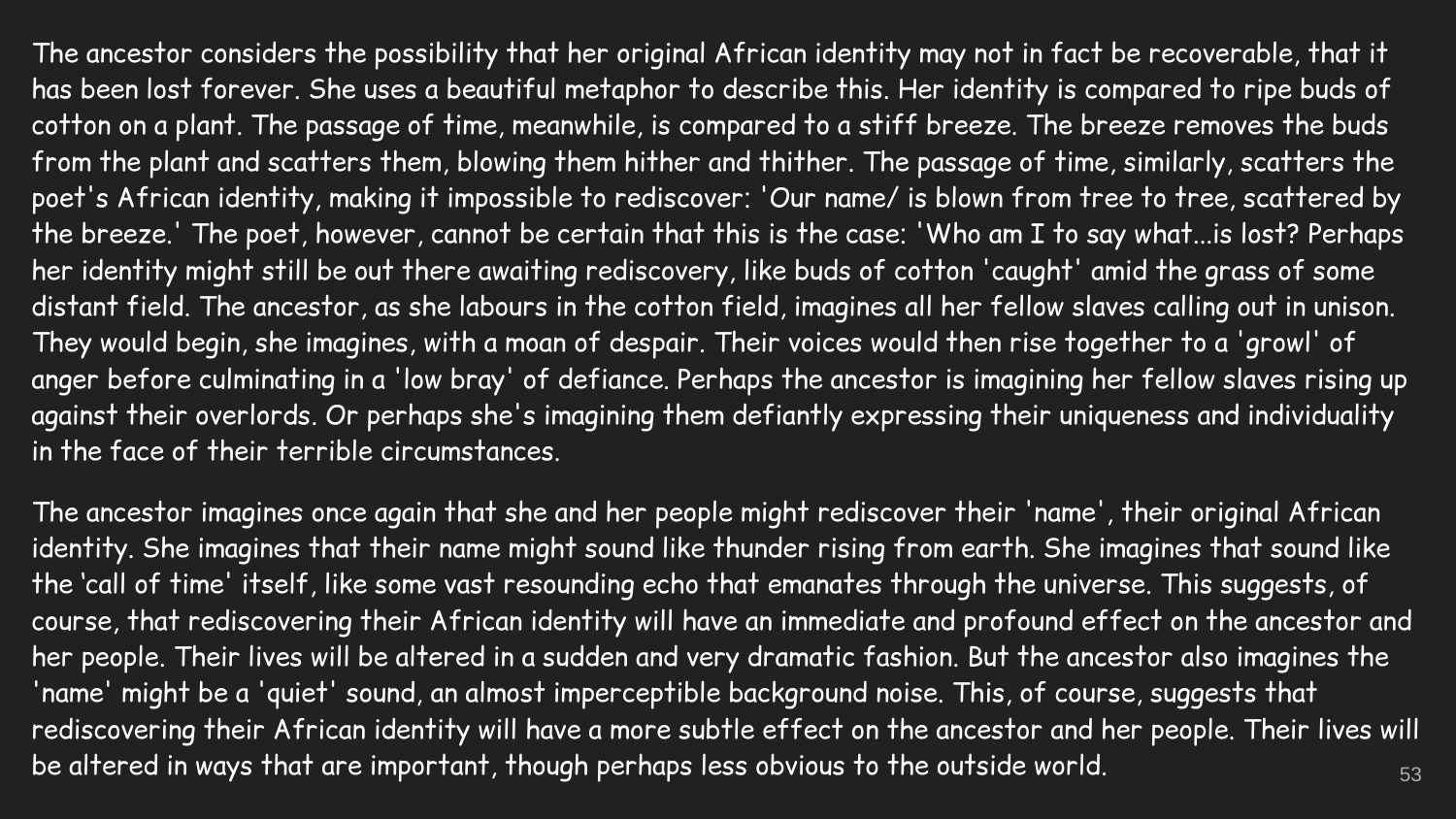

The ancestor considers the possibility that her original African identity may not in fact be recoverable, that it has been lost forever. She uses a beautiful metaphor to describe this. Her identity is compared to ripe buds of cotton on a plant. The passage of time, meanwhile, is compared to a stiff breeze. The breeze removes the buds from the plant and scatters them, blowing them hither and thither. The passage of time, similarly, scatters the poet's African identity, making it impossible to rediscover: 'Our name/ is blown from tree to tree, scattered by the breeze.' The poet, however, cannot be certain that this is the case: 'Who am I to say what...is lost? Perhaps her identity might still be out there awaiting rediscovery, like buds of cotton 'caught' amid the grass of some distant field. The ancestor, as she labours in the cotton field, imagines all her fellow slaves calling out in unison. They would begin, she imagines, with a moan of despair. Their voices would then rise together to a 'growl' of anger before culminating in a 'low bray' of defiance. Perhaps the ancestor is imagining her fellow slaves rising up against their overlords. Or perhaps she's imagining them defiantly expressing their uniqueness and individuality in the face of their terrible circumstances.
The ancestor imagines once again that she and her people might rediscover their 'name', their original African identity. She imagines that their name might sound like thunder rising from earth. She imagines that sound like the ‘call of time' itself, like some vast resounding echo that emanates through the universe. This suggests, of course, that rediscovering their African identity will have an immediate and profound effect on the ancestor and her people. Their lives will be altered in a sudden and very dramatic fashion. But the ancestor also imagines the 'name' might be a 'quiet' sound, an almost imperceptible background noise. This, of course, suggests that rediscovering their African identity will have a more subtle effect on the ancestor and her people. Their lives will be altered in ways that are important, though perhaps less obvious to the outside world.

53